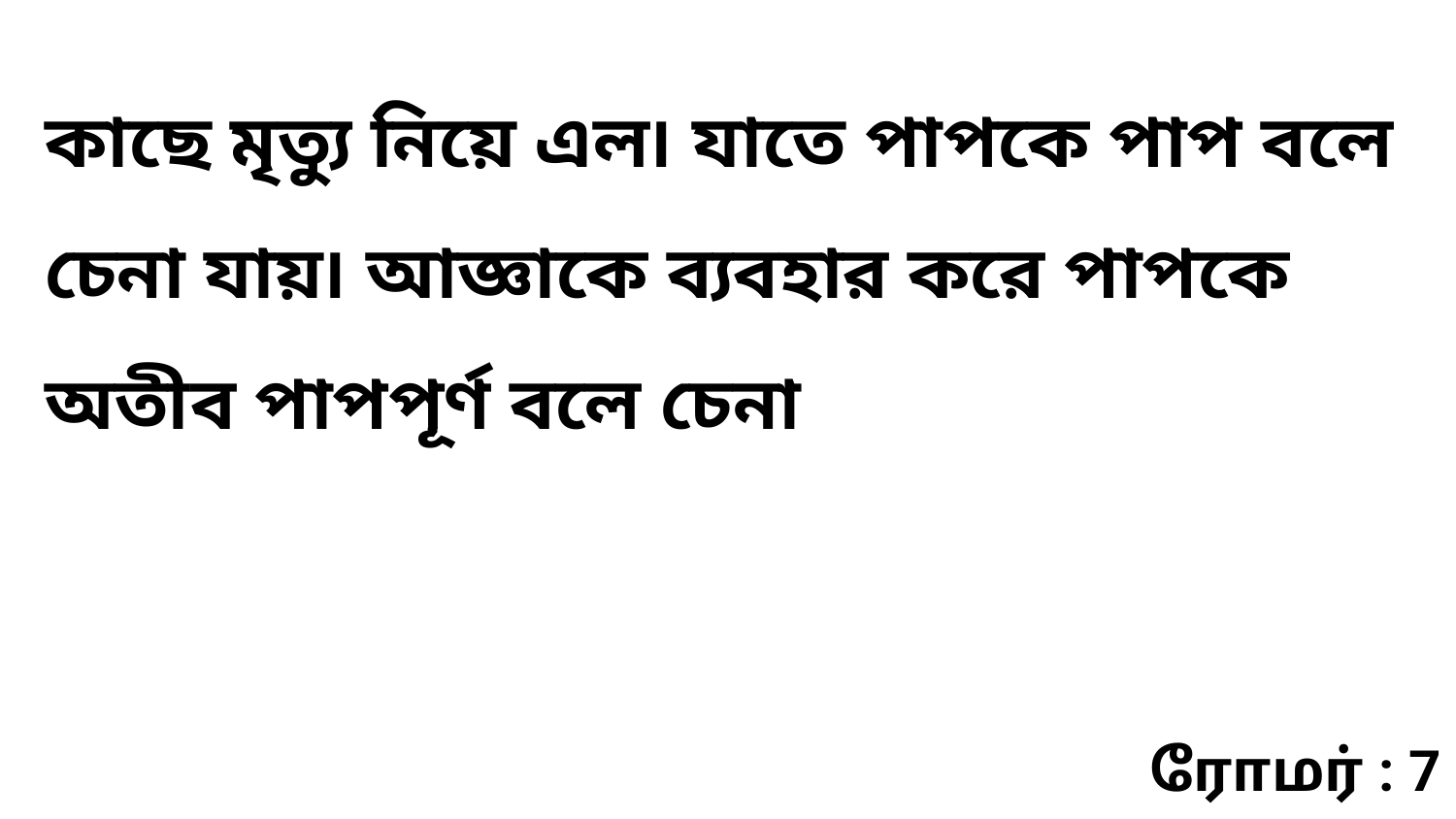

কাছে মৃত্যু নিয়ে এল৷ যাতে পাপকে পাপ বলে চেনা যায়৷ আজ্ঞাকে ব্যবহার করে পাপকে অতীব পাপপূর্ণ বলে চেনা
ரோமர் : 7